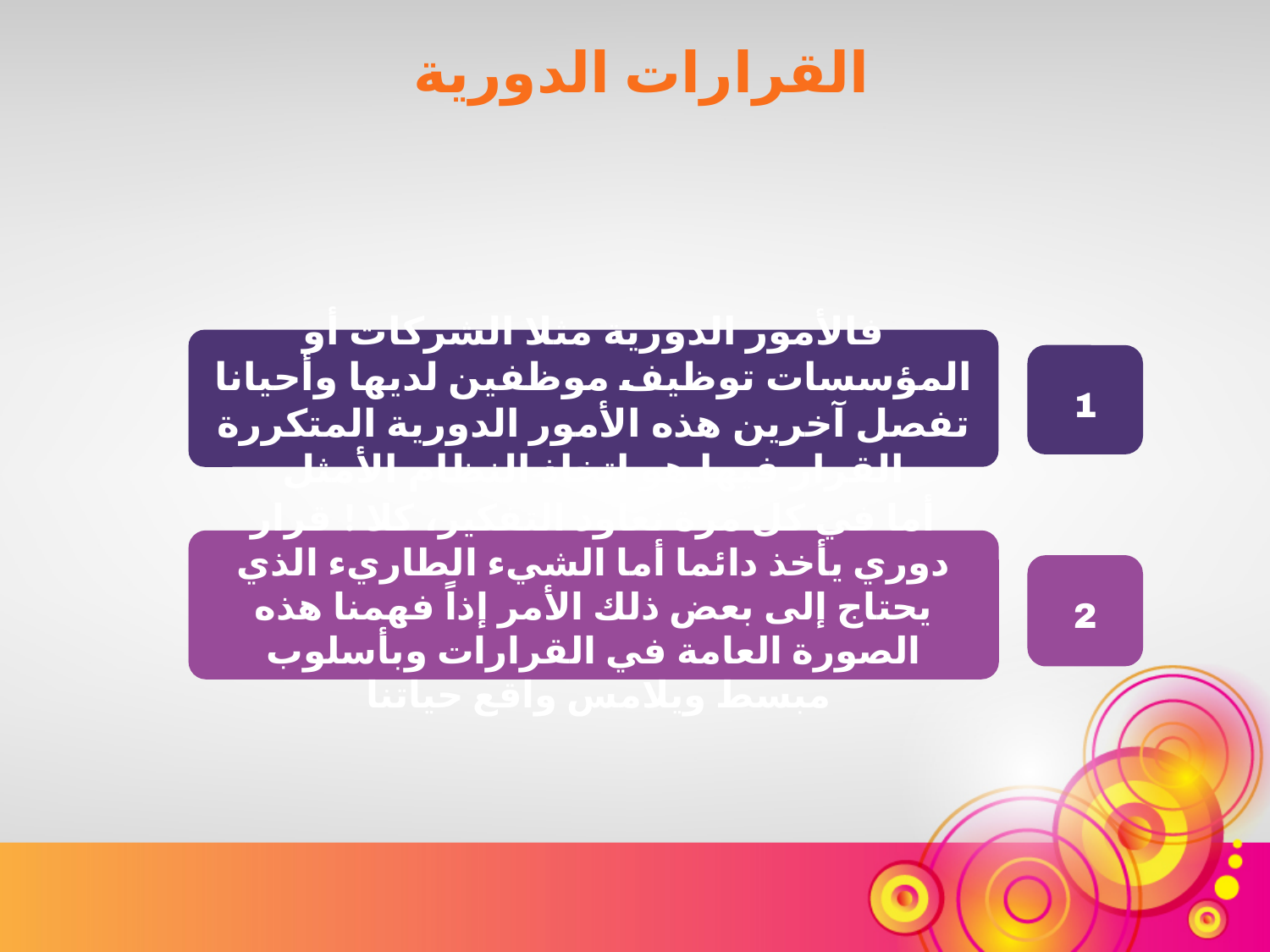

القرارات الدورية
فالأمور الدورية مثلا الشركات أو المؤسسات توظيف موظفين لديها وأحيانا تفصل آخرين هذه الأمور الدورية المتكررة القرار فيها هو اتخاذ النظام الأمثل
1
أما في كل مرة نعاود التفكير، كلا ! قرار دوري يأخذ دائما أما الشيء الطاريء الذي يحتاج إلى بعض ذلك الأمر إذاً فهمنا هذه الصورة العامة في القرارات وبأسلوب مبسط ويلامس واقع حياتنا
2